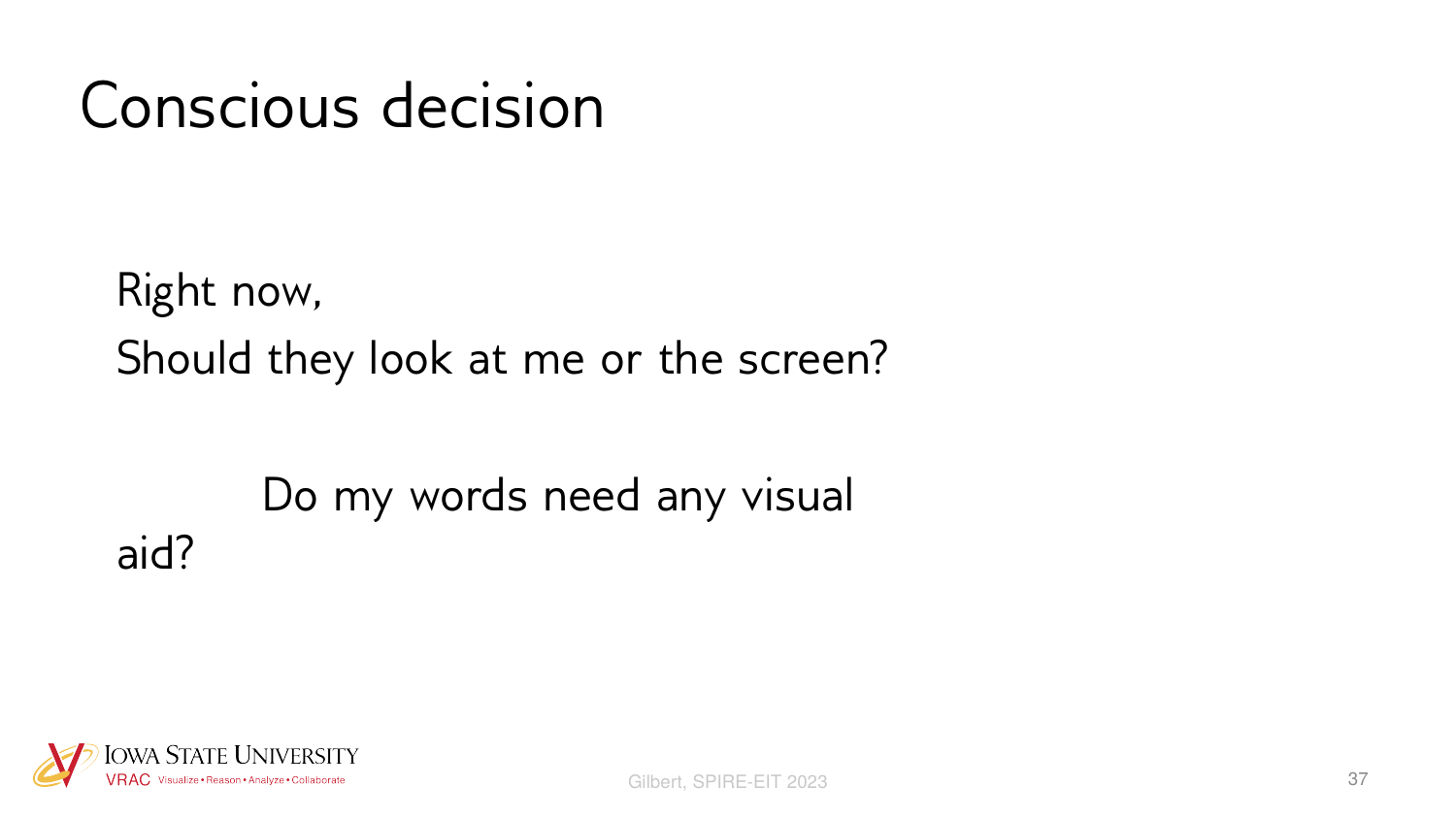

# Conscious decision

Right now,
Should they look at me or the screen?

	Do my words need any visual aid?
Gilbert, SPIRE-EIT 2023
37